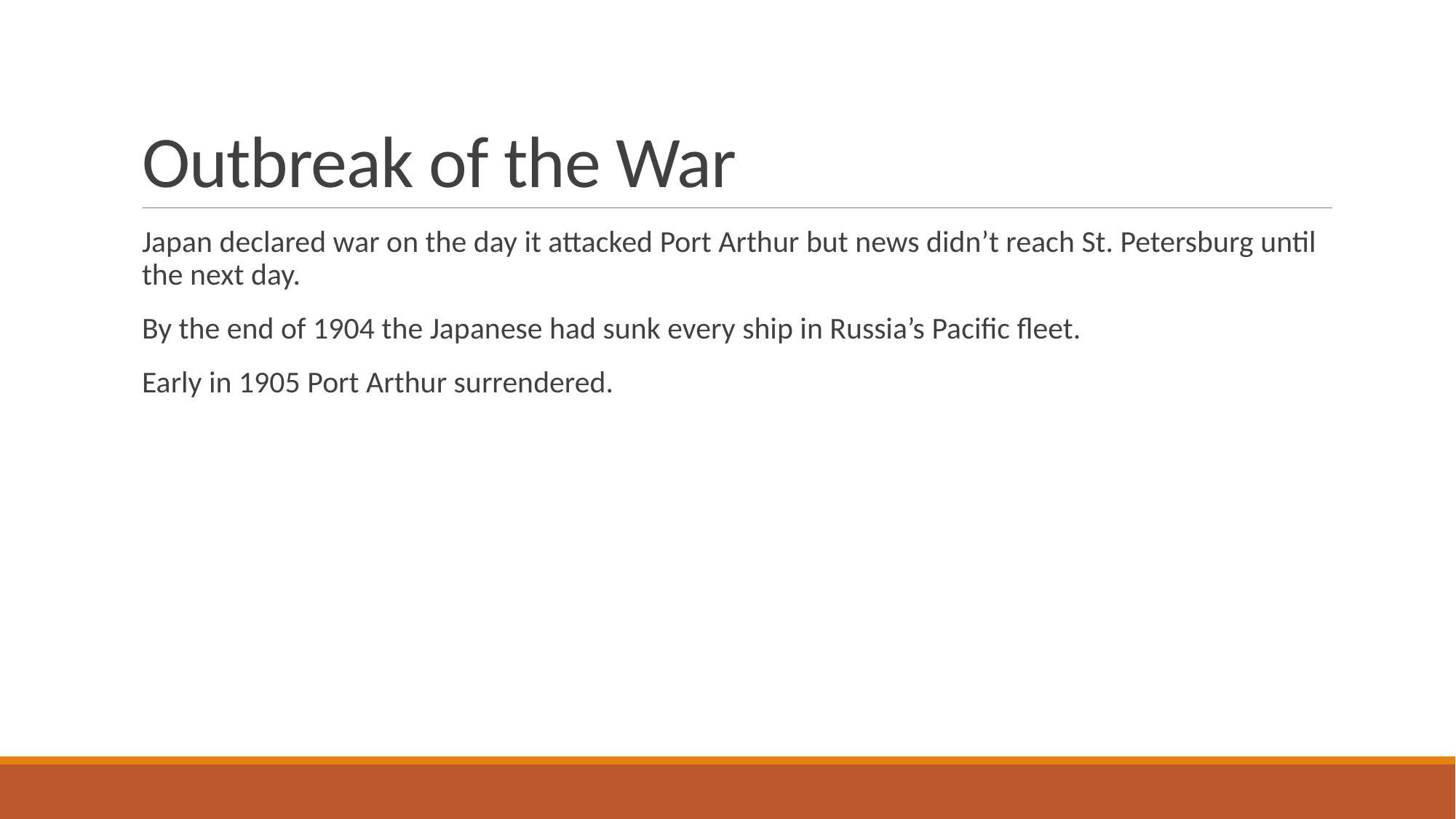

# Outbreak of the War
Japan declared war on the day it attacked Port Arthur but news didn’t reach St. Petersburg until the next day.
By the end of 1904 the Japanese had sunk every ship in Russia’s Pacific fleet.
Early in 1905 Port Arthur surrendered.